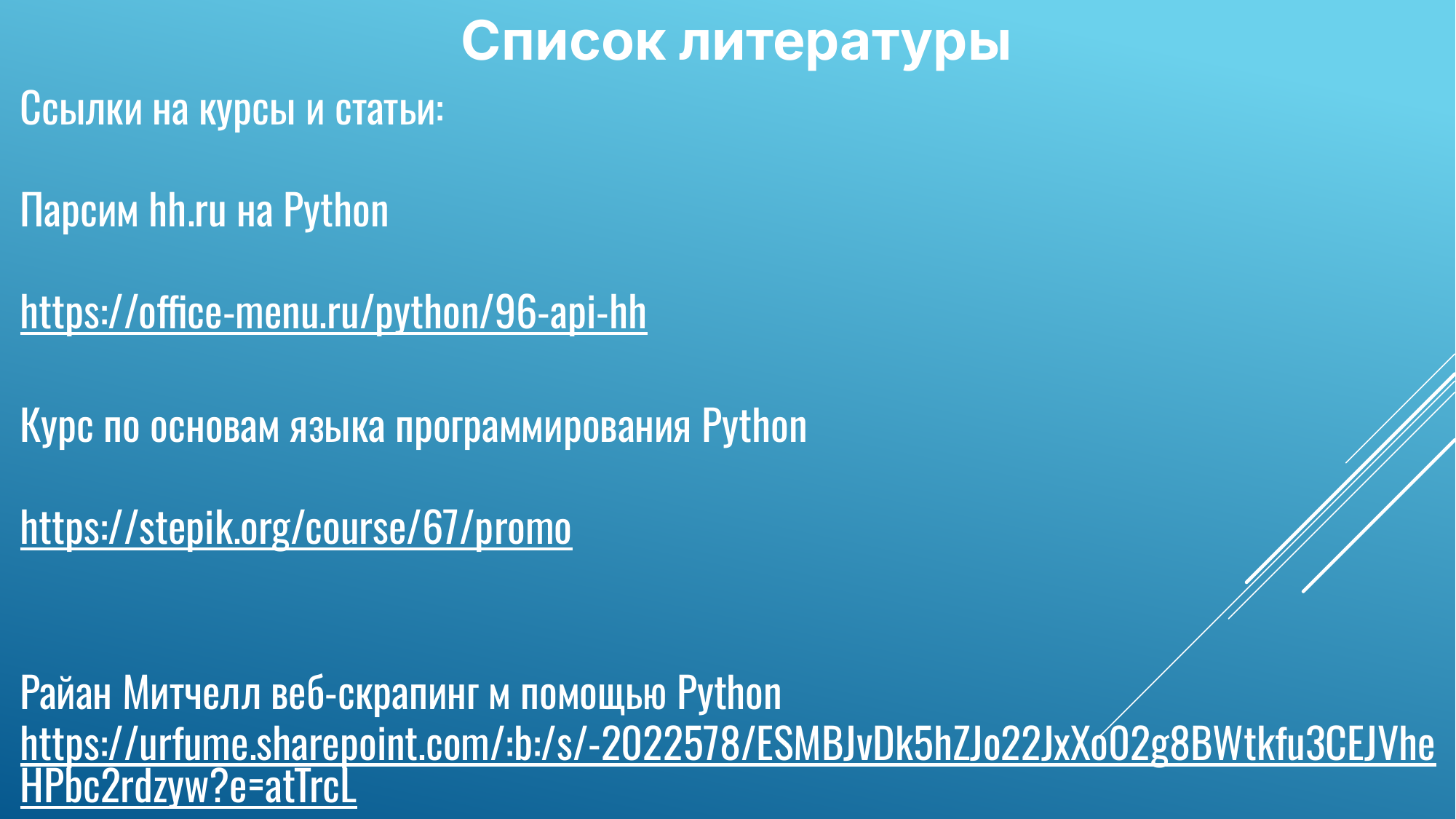

Список литературы
Ссылки на курсы и статьи:

Парсим hh.ru на Python

https://office-menu.ru/python/96-api-hh

Курс по основам языка программирования Python

https://stepik.org/course/67/promo

Райан Митчелл веб-скрапинг м помощью Python
https://urfume.sharepoint.com/:b:/s/-2022578/ESMBJvDk5hZJo22JxXo02g8BWtkfu3CEJVheHPbc2rdzyw?e=atTrcL